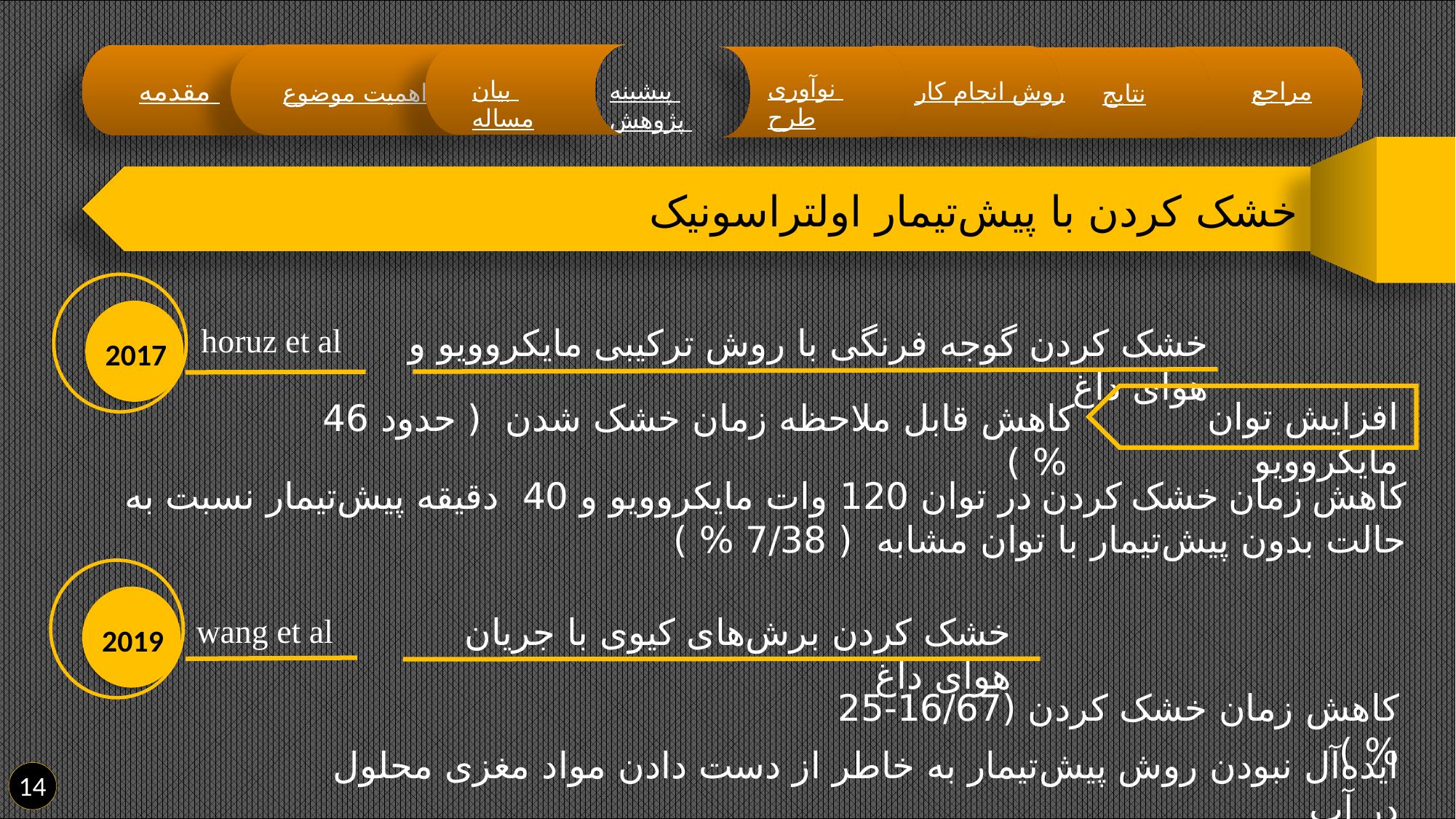

نوآوری طرح
مقدمه
بیان مساله
پیشینه پژوهش
روش انجام کار
مراجع
اهمیت موضوع
نتایج

خشک کردن با پیش‌تیمار اولتراسونیک

horuz et al
خشک کردن گوجه فرنگی با روش ترکیبی مایکروویو و هوای داغ
2017

افزایش توان مایکروویو
کاهش قابل ملاحظه زمان خشک شدن  ( حدود 46 % )

کاهش زمان خشک کردن در توان 120 وات مایکروویو و 40  دقیقه پیش‌تیمار نسبت به حالت بدون پیش‌تیمار با توان مشابه  ( 7/38 % )

خشک کردن برش‌های کیوی با جریان هوای داغ
wang et al
2019
کاهش زمان خشک کردن (16/67-25 % )
ایده‌آل نبودن روش پیش‌تیمار به خاطر از دست دادن مواد مغزی محلول در آب

14